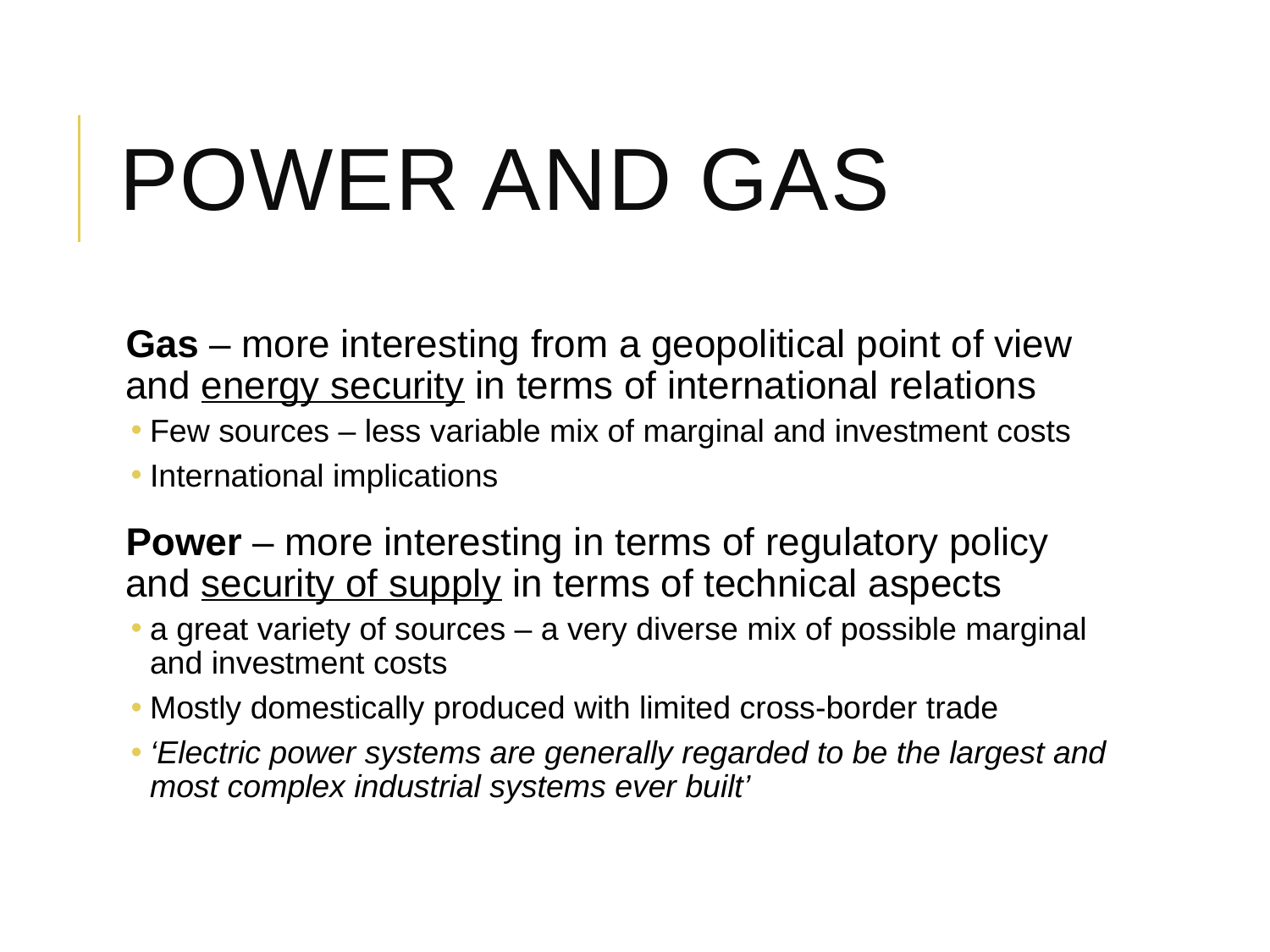

# Power and gas
Gas – more interesting from a geopolitical point of view and energy security in terms of international relations
Few sources – less variable mix of marginal and investment costs
International implications
Power – more interesting in terms of regulatory policy and security of supply in terms of technical aspects
a great variety of sources – a very diverse mix of possible marginal and investment costs
Mostly domestically produced with limited cross-border trade
‘Electric power systems are generally regarded to be the largest and most complex industrial systems ever built’